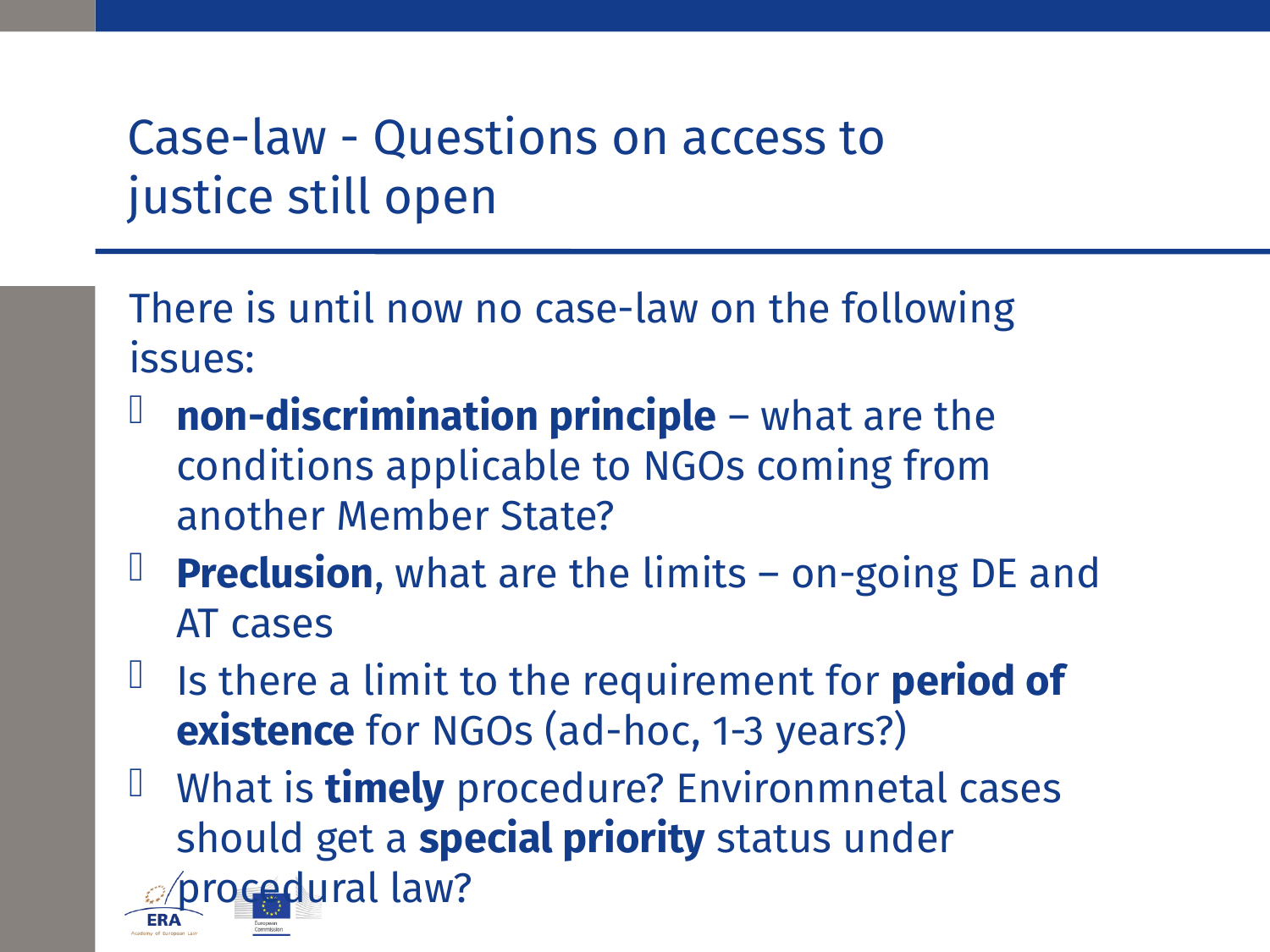

# Case-law - Questions on access to justice still open
There is until now no case-law on the following issues:
non-discrimination principle – what are the conditions applicable to NGOs coming from another Member State?
Preclusion, what are the limits – on-going DE and AT cases
Is there a limit to the requirement for period of existence for NGOs (ad-hoc, 1-3 years?)
What is timely procedure? Environmnetal cases should get a special priority status under procedural law?